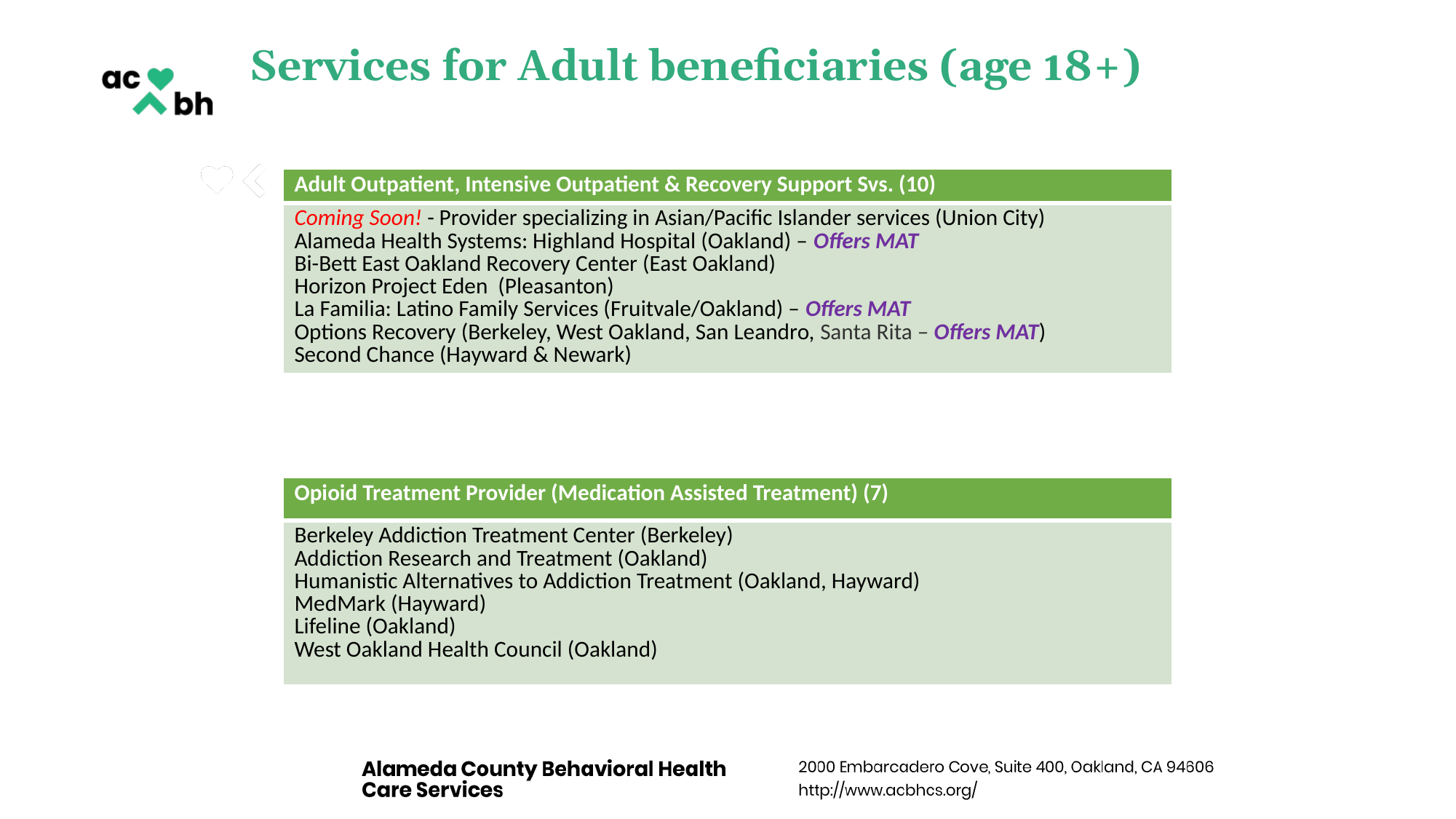

# Services for Adult beneficiaries (age 18+)
| Adult Outpatient, Intensive Outpatient & Recovery Support Svs. (10) |
| --- |
| Coming Soon! - Provider specializing in Asian/Pacific Islander services (Union City) Alameda Health Systems: Highland Hospital (Oakland) – Offers MAT Bi-Bett East Oakland Recovery Center (East Oakland) Horizon Project Eden (Pleasanton) La Familia: Latino Family Services (Fruitvale/Oakland) – Offers MAT Options Recovery (Berkeley, West Oakland, San Leandro, Santa Rita – Offers MAT) Second Chance (Hayward & Newark) |
| Opioid Treatment Provider (Medication Assisted Treatment) (7) |
| --- |
| Berkeley Addiction Treatment Center (Berkeley) Addiction Research and Treatment (Oakland) Humanistic Alternatives to Addiction Treatment (Oakland, Hayward) MedMark (Hayward) Lifeline (Oakland) West Oakland Health Council (Oakland) |
19